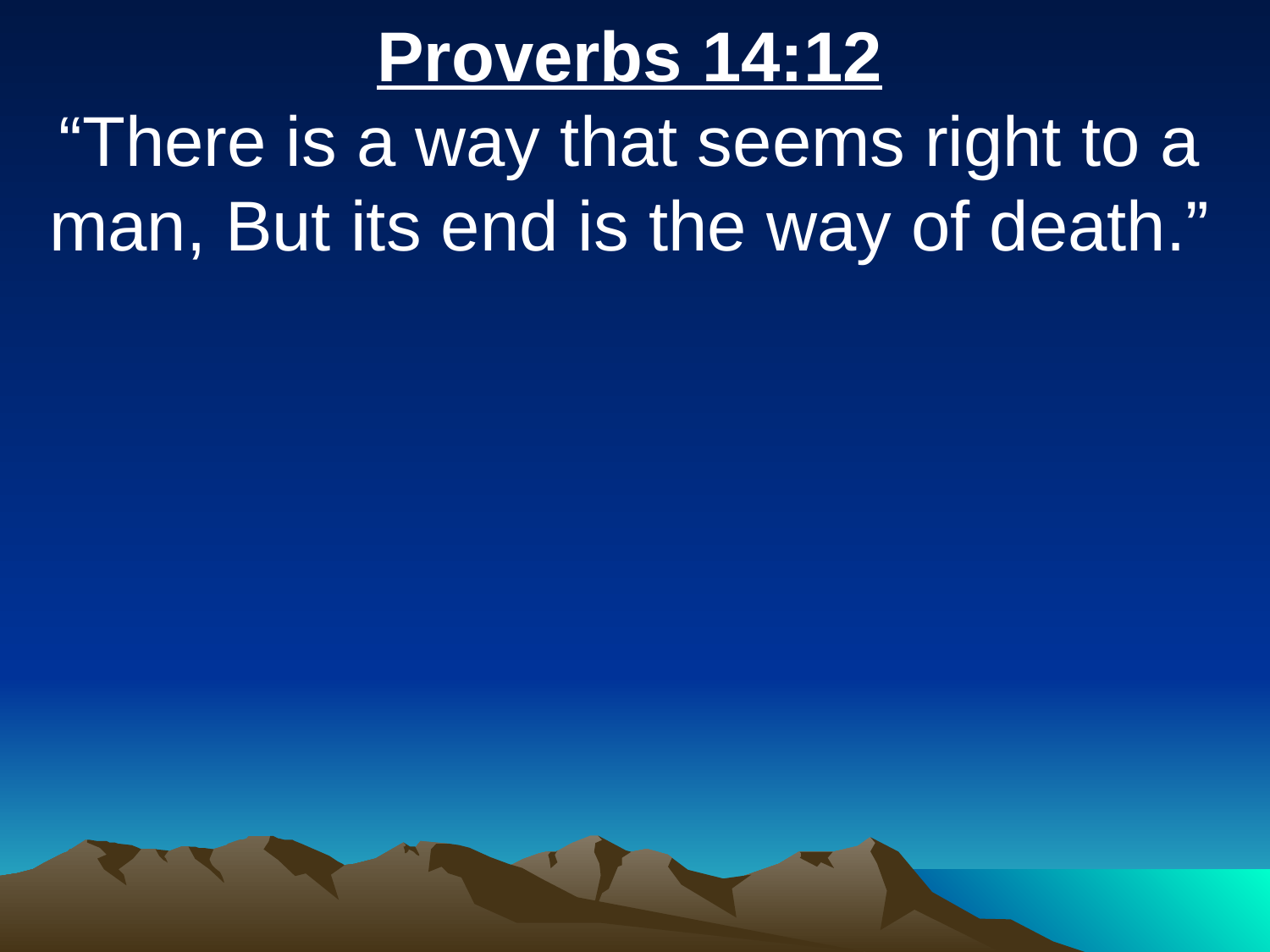

Proverbs 14:12
“There is a way that seems right to a man, But its end is the way of death.”